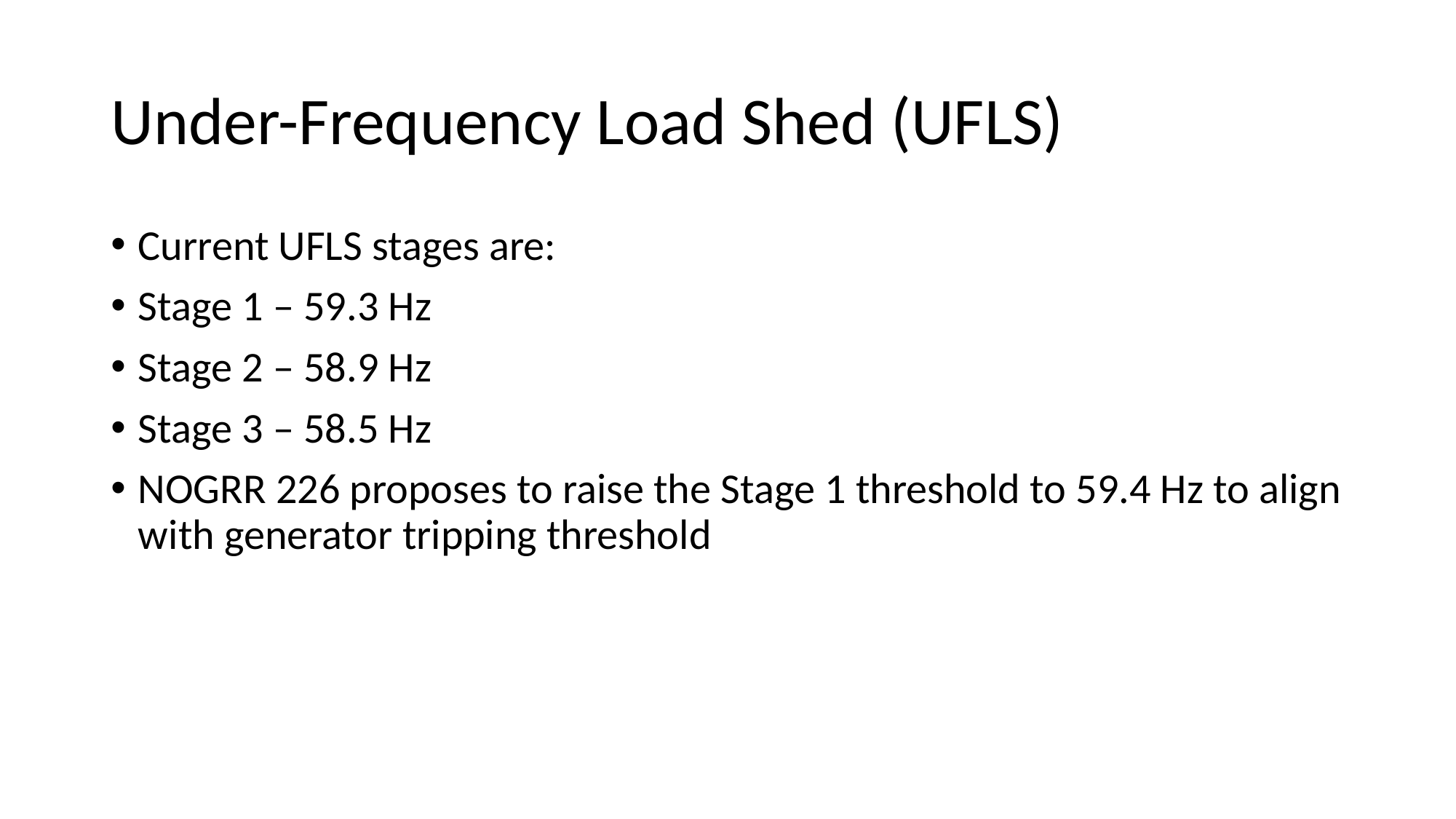

# Under-Frequency Load Shed (UFLS)
Current UFLS stages are:
Stage 1 – 59.3 Hz
Stage 2 – 58.9 Hz
Stage 3 – 58.5 Hz
NOGRR 226 proposes to raise the Stage 1 threshold to 59.4 Hz to align with generator tripping threshold